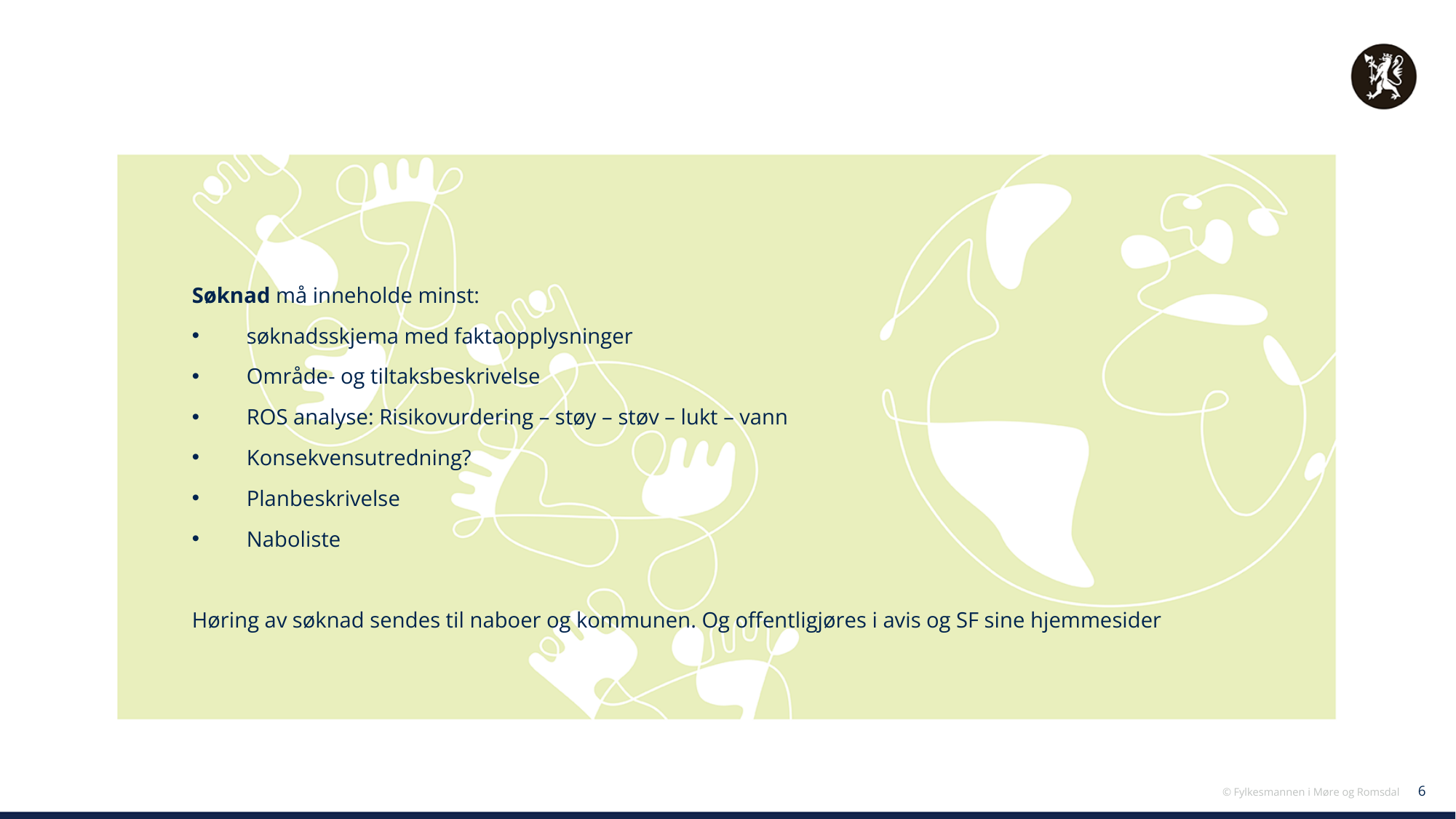

Søknad må inneholde minst:
søknadsskjema med faktaopplysninger
Område- og tiltaksbeskrivelse
ROS analyse: Risikovurdering – støy – støv – lukt – vann
Konsekvensutredning?
Planbeskrivelse
Naboliste

Høring av søknad sendes til naboer og kommunen. Og offentligjøres i avis og SF sine hjemmesider